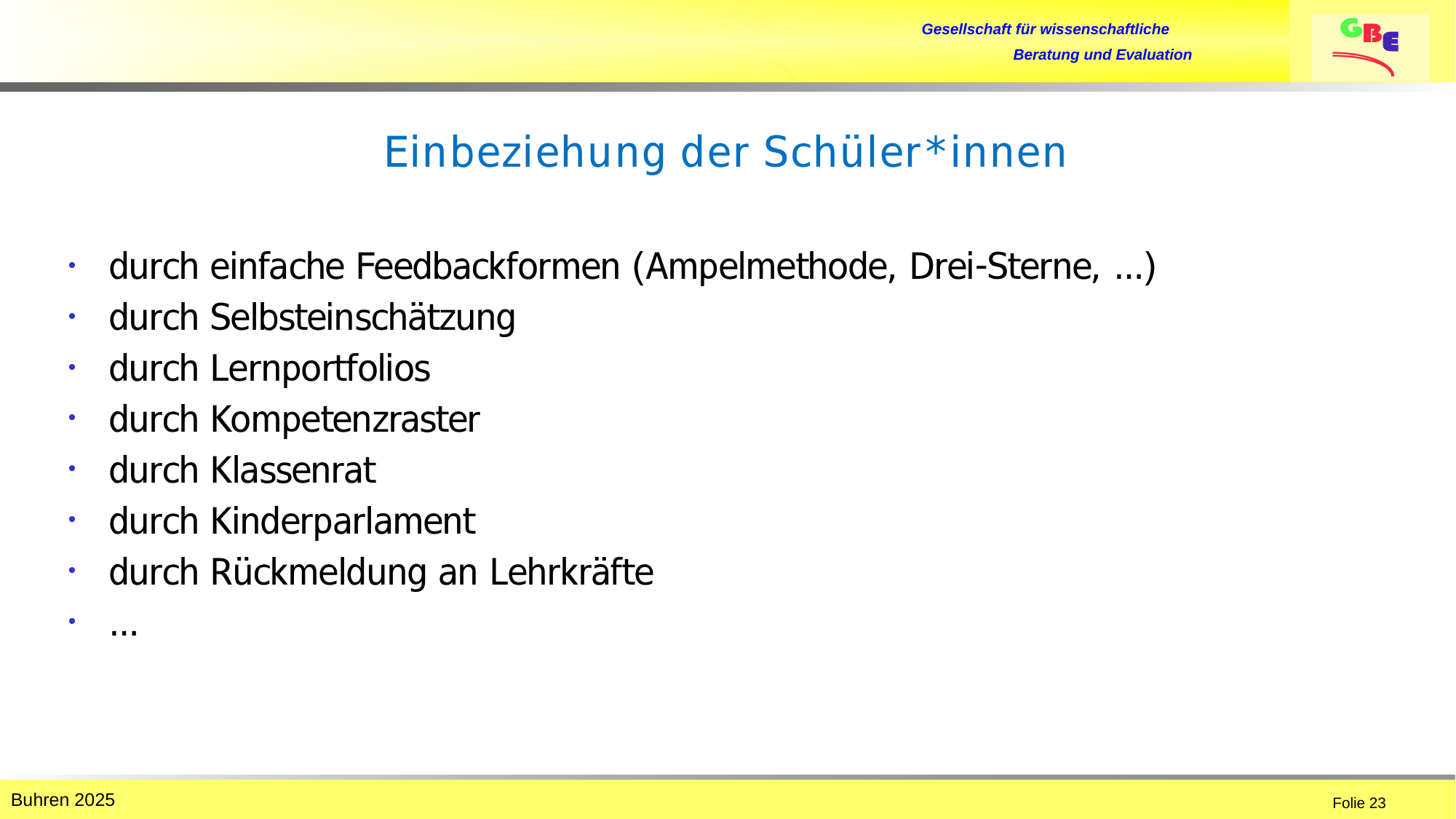

# Einbeziehung der Schüler*innen
durch einfache Feedbackformen (Ampelmethode, Drei-Sterne, …)
durch Selbsteinschätzung
durch Lernportfolios
durch Kompetenzraster
durch Klassenrat
durch Kinderparlament
durch Rückmeldung an Lehrkräfte
…